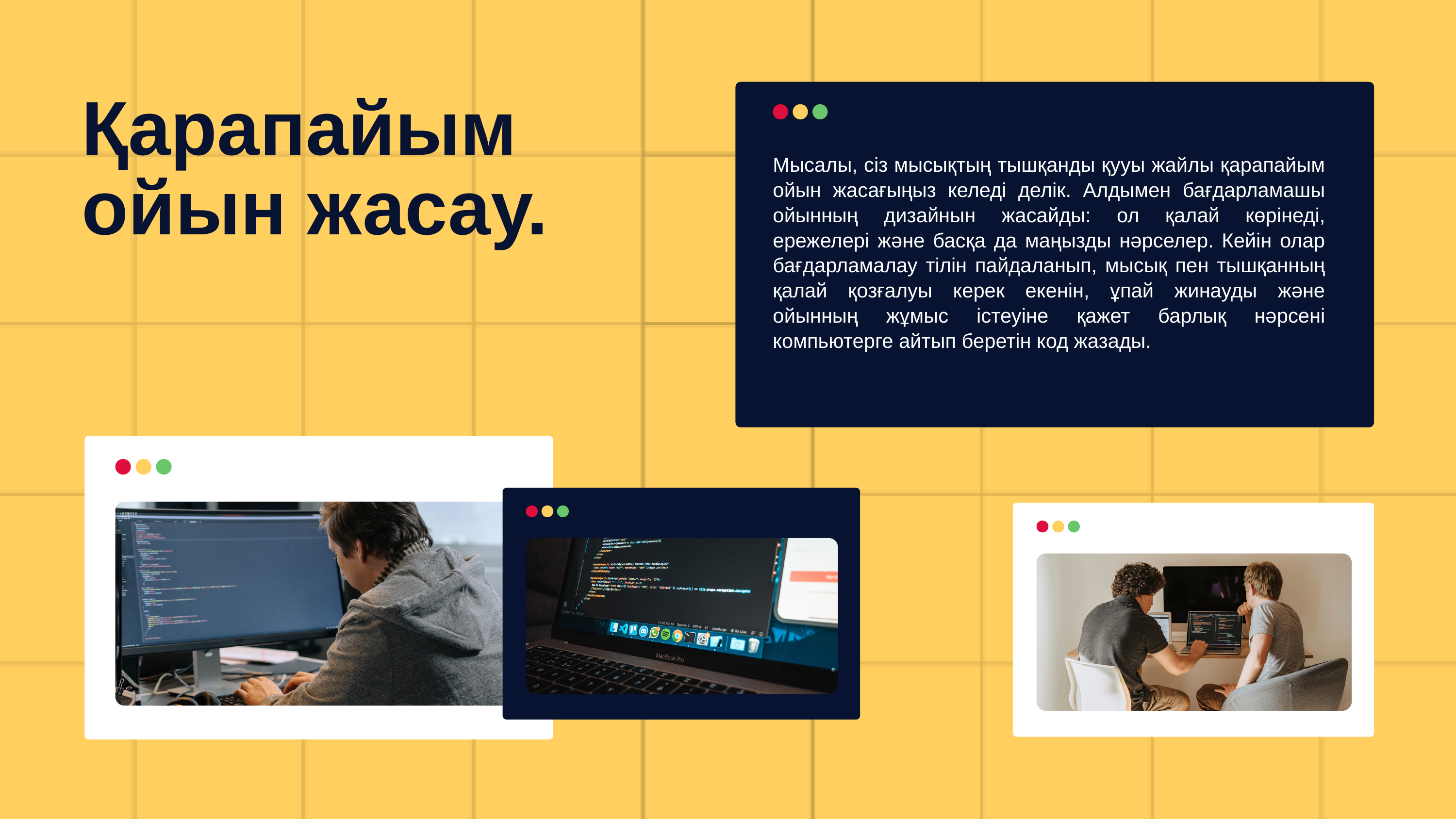

Қарапайым ойын жасау.

Мысалы, сіз мысықтың тышқанды қууы жайлы қарапайым ойын жасағыңыз келеді делік. Алдымен бағдарламашы ойынның дизайнын жасайды: ол қалай көрінеді, ережелері және басқа да маңызды нәрселер. Кейін олар бағдарламалау тілін пайдаланып, мысық пен тышқанның қалай қозғалуы керек екенін, ұпай жинауды және ойынның жұмыс істеуіне қажет барлық нәрсені компьютерге айтып беретін код жазады.